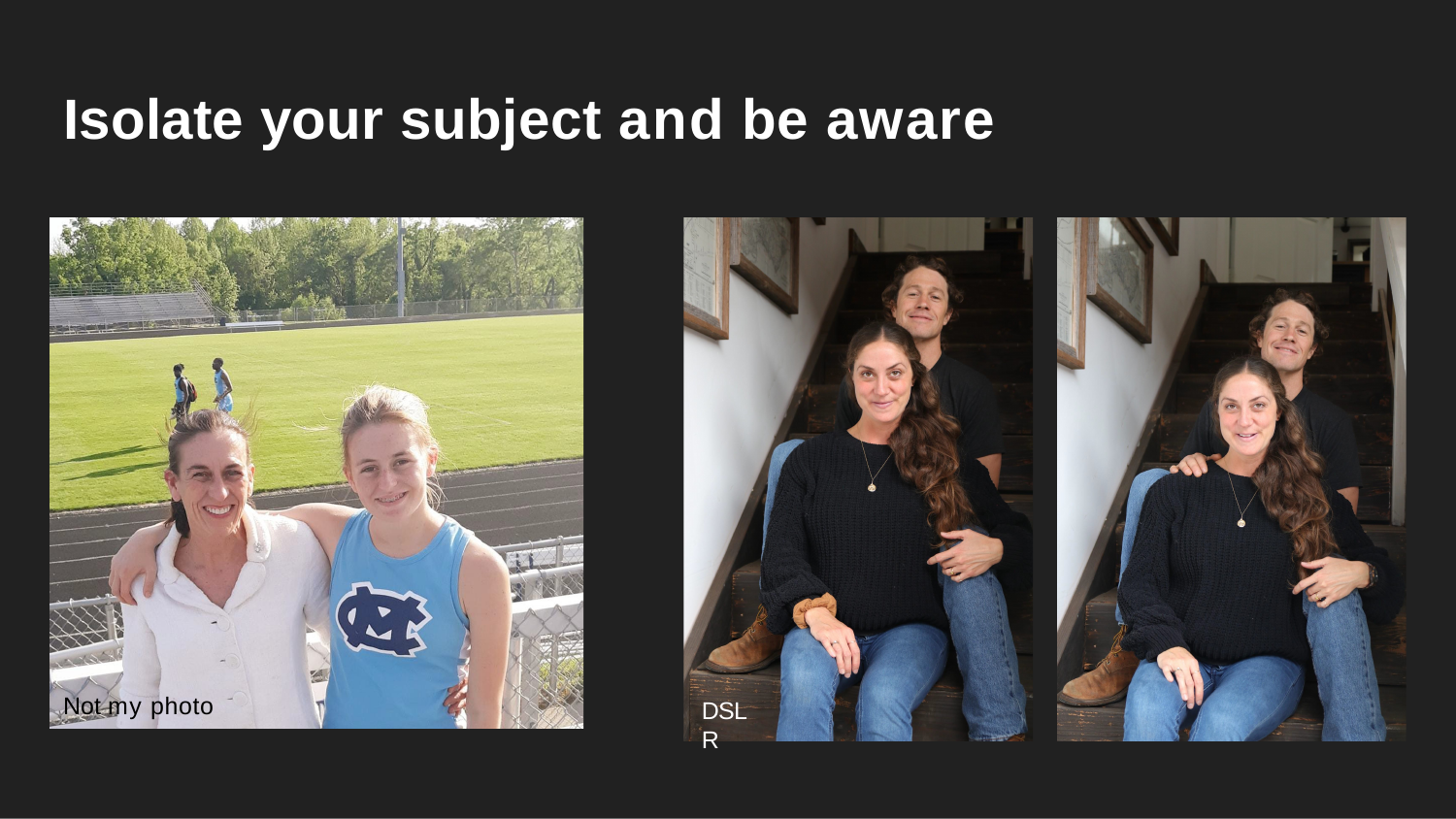

Isolate your subject and be aware

Not my photo
DSLR